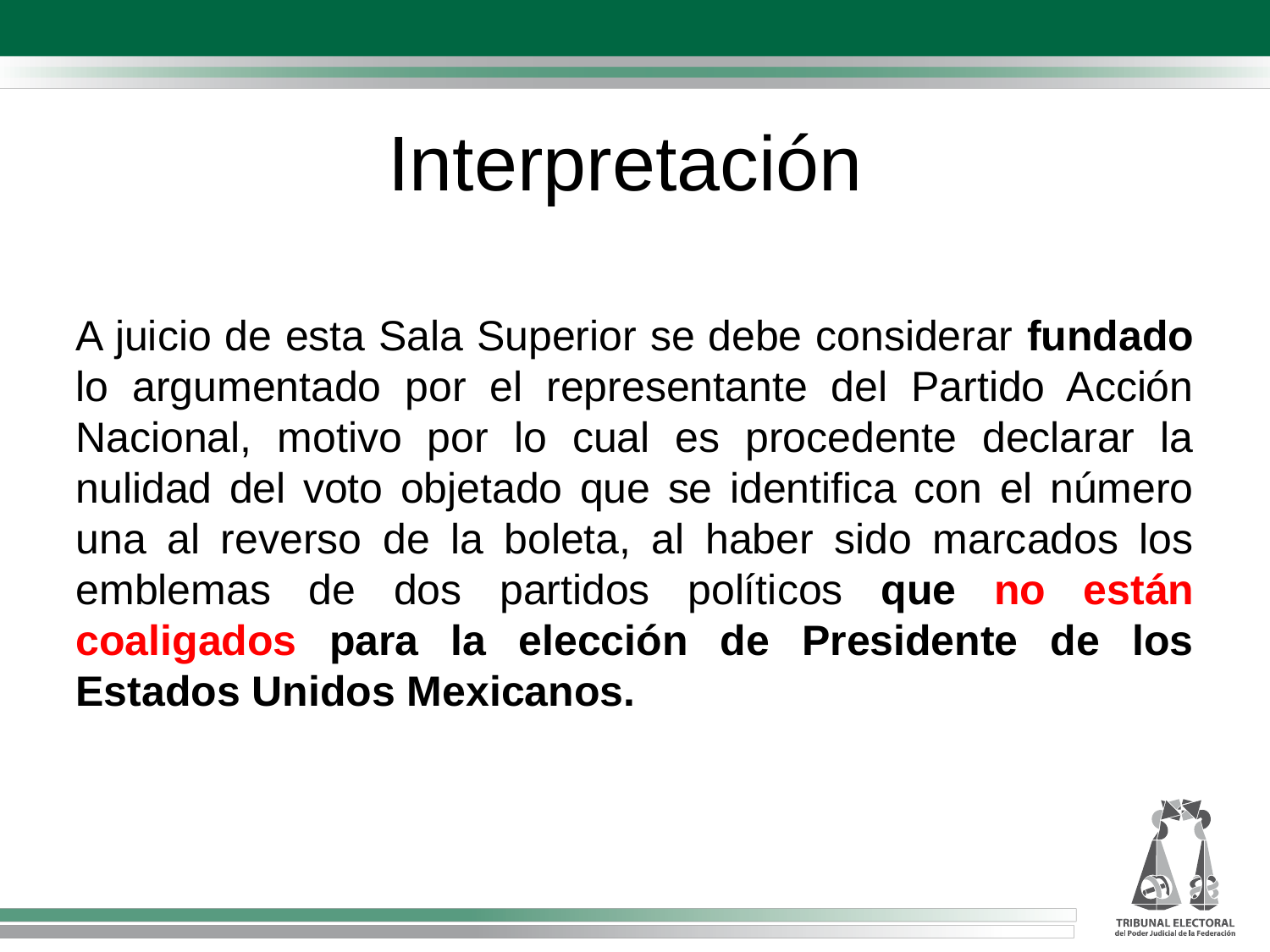

Interpretación
A juicio de esta Sala Superior se debe considerar fundado lo argumentado por el representante del Partido Acción Nacional, motivo por lo cual es procedente declarar la nulidad del voto objetado que se identifica con el número una al reverso de la boleta, al haber sido marcados los emblemas de dos partidos políticos que no están coaligados para la elección de Presidente de los Estados Unidos Mexicanos.